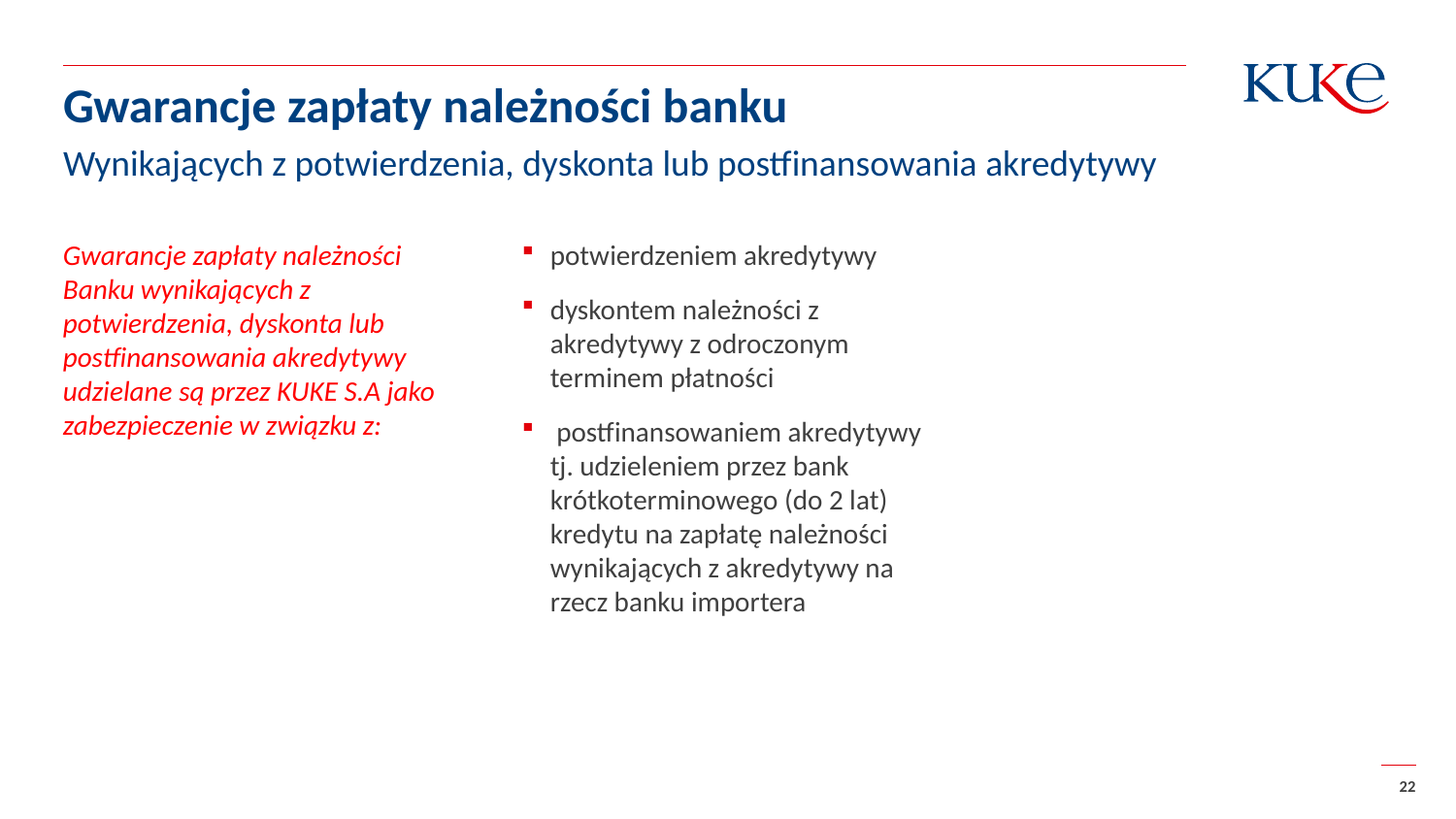

Gwarancje zapłaty należności banku
Wynikających z potwierdzenia, dyskonta lub postfinansowania akredytywy

Gwarancje zapłaty należności Banku wynikających z potwierdzenia, dyskonta lub   postfinansowania akredytywy udzielane są przez KUKE S.A jako zabezpieczenie w związku z:

potwierdzeniem akredytywy
dyskontem należności z  akredytywy z odroczonym terminem płatności
 postfinansowaniem akredytywy tj. udzieleniem przez bank krótkoterminowego (do 2 lat) kredytu na zapłatę należności wynikających z akredytywy na rzecz banku importera